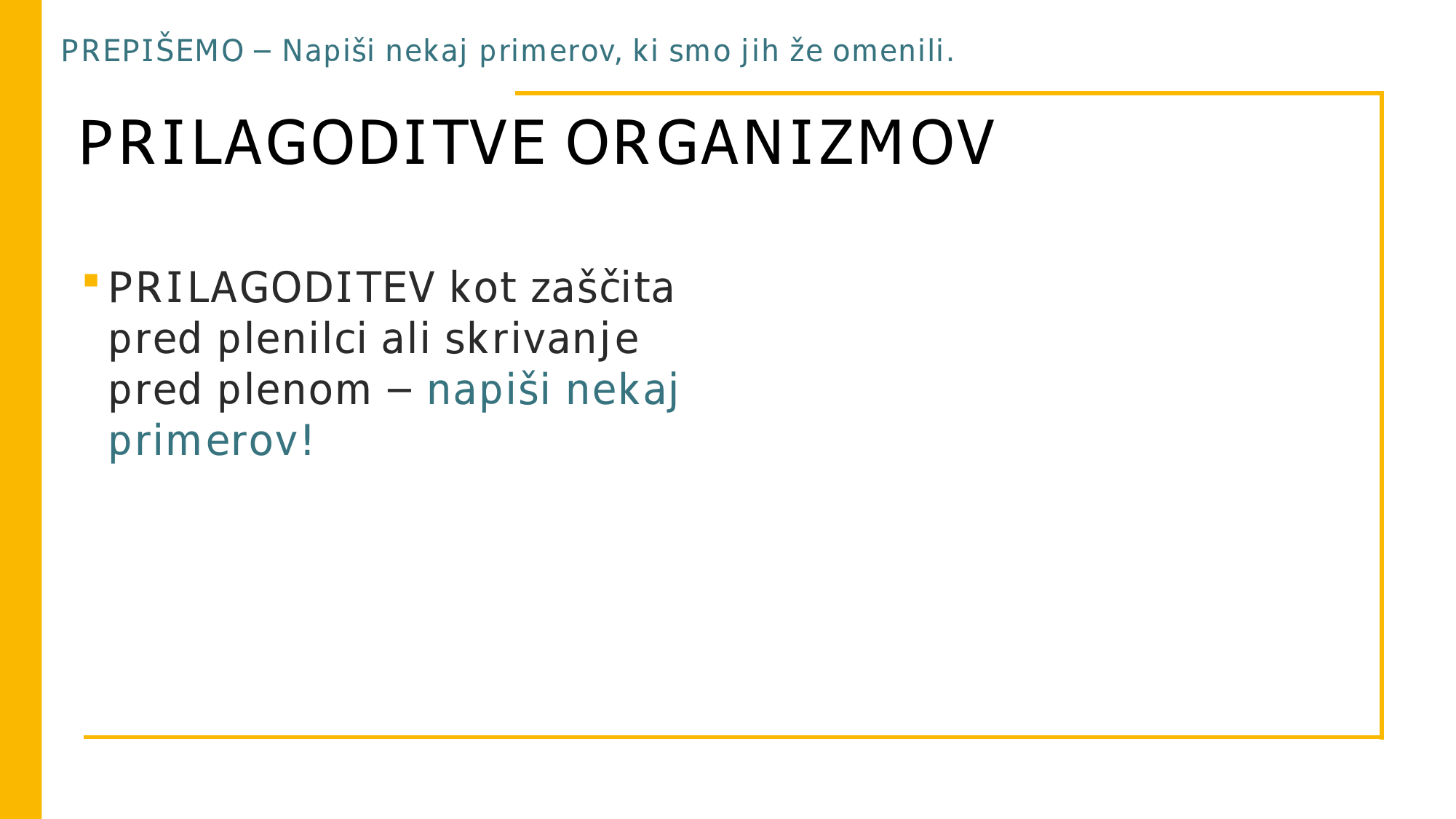

PREPIŠEMO – Napiši nekaj primerov, ki smo jih že omenili.

# PRILAGODITVE ORGANIZMOV

PRILAGODITEV kot zaščita pred plenilci ali skrivanje pred plenom – napiši nekaj primerov!